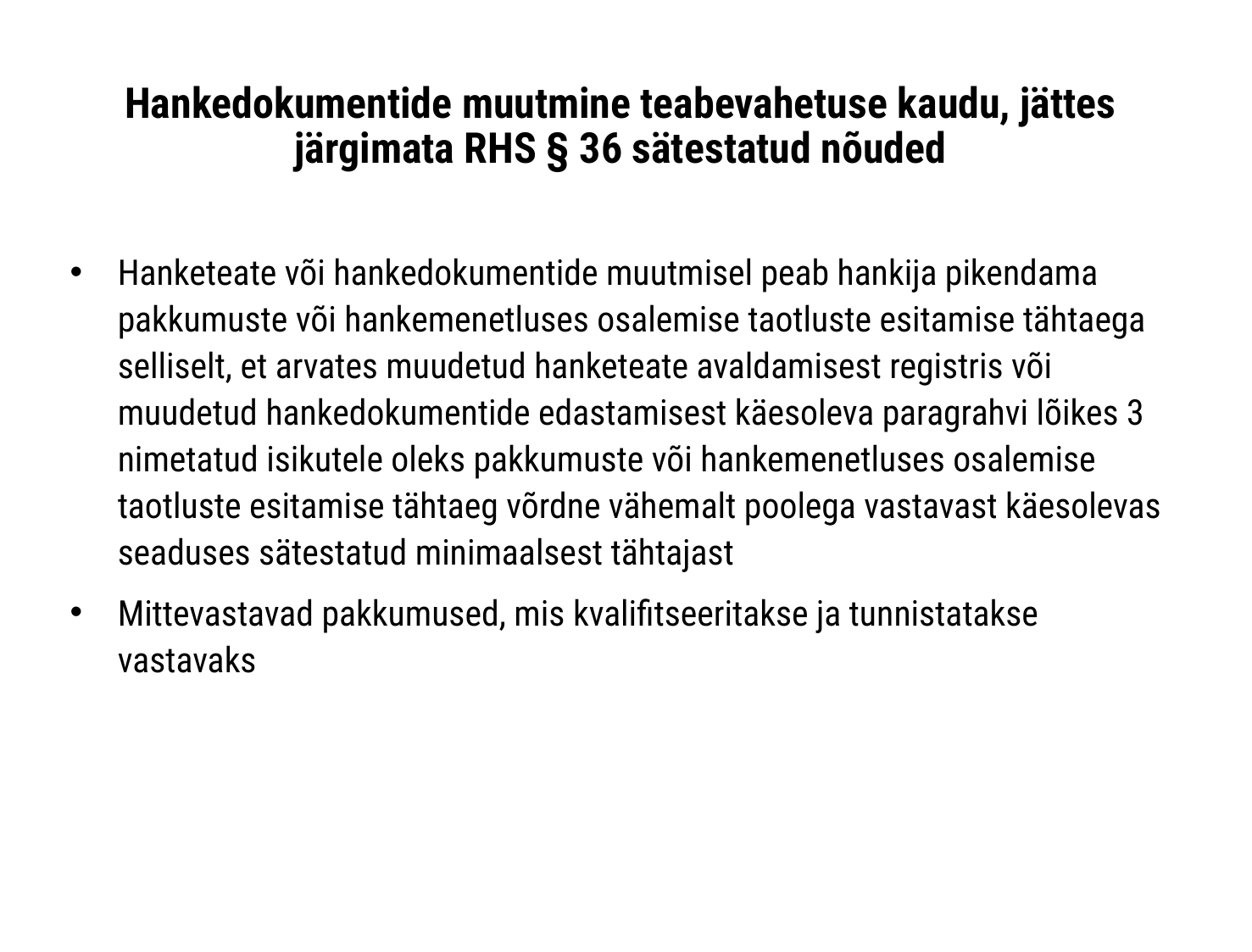

# Hankedokumentide muutmine teabevahetuse kaudu, jättes järgimata RHS § 36 sätestatud nõuded
Hanketeate või hankedokumentide muutmisel peab hankija pikendama pakkumuste või hankemenetluses osalemise taotluste esitamise tähtaega selliselt, et arvates muudetud hanketeate avaldamisest registris või muudetud hankedokumentide edastamisest käesoleva paragrahvi lõikes 3 nimetatud isikutele oleks pakkumuste või hankemenetluses osalemise taotluste esitamise tähtaeg võrdne vähemalt poolega vastavast käesolevas seaduses sätestatud minimaalsest tähtajast
Mittevastavad pakkumused, mis kvalifitseeritakse ja tunnistatakse vastavaks